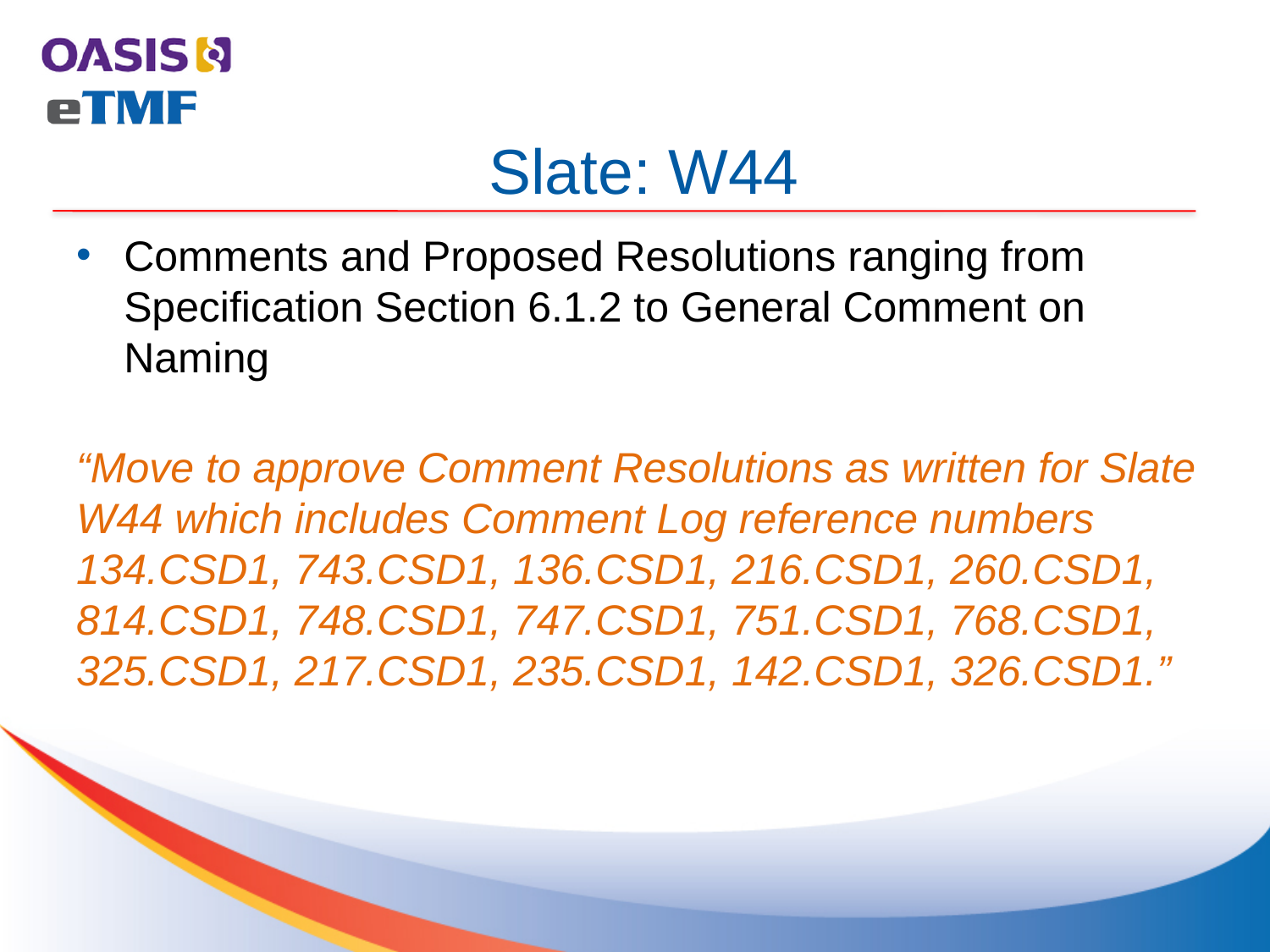

# Slate: W44
Comments and Proposed Resolutions ranging from Specification Section 6.1.2 to General Comment on Naming

“Move to approve Comment Resolutions as written for Slate W44 which includes Comment Log reference numbers 134.CSD1, 743.CSD1, 136.CSD1, 216.CSD1, 260.CSD1, 814.CSD1, 748.CSD1, 747.CSD1, 751.CSD1, 768.CSD1,  325.CSD1, 217.CSD1, 235.CSD1, 142.CSD1, 326.CSD1.”